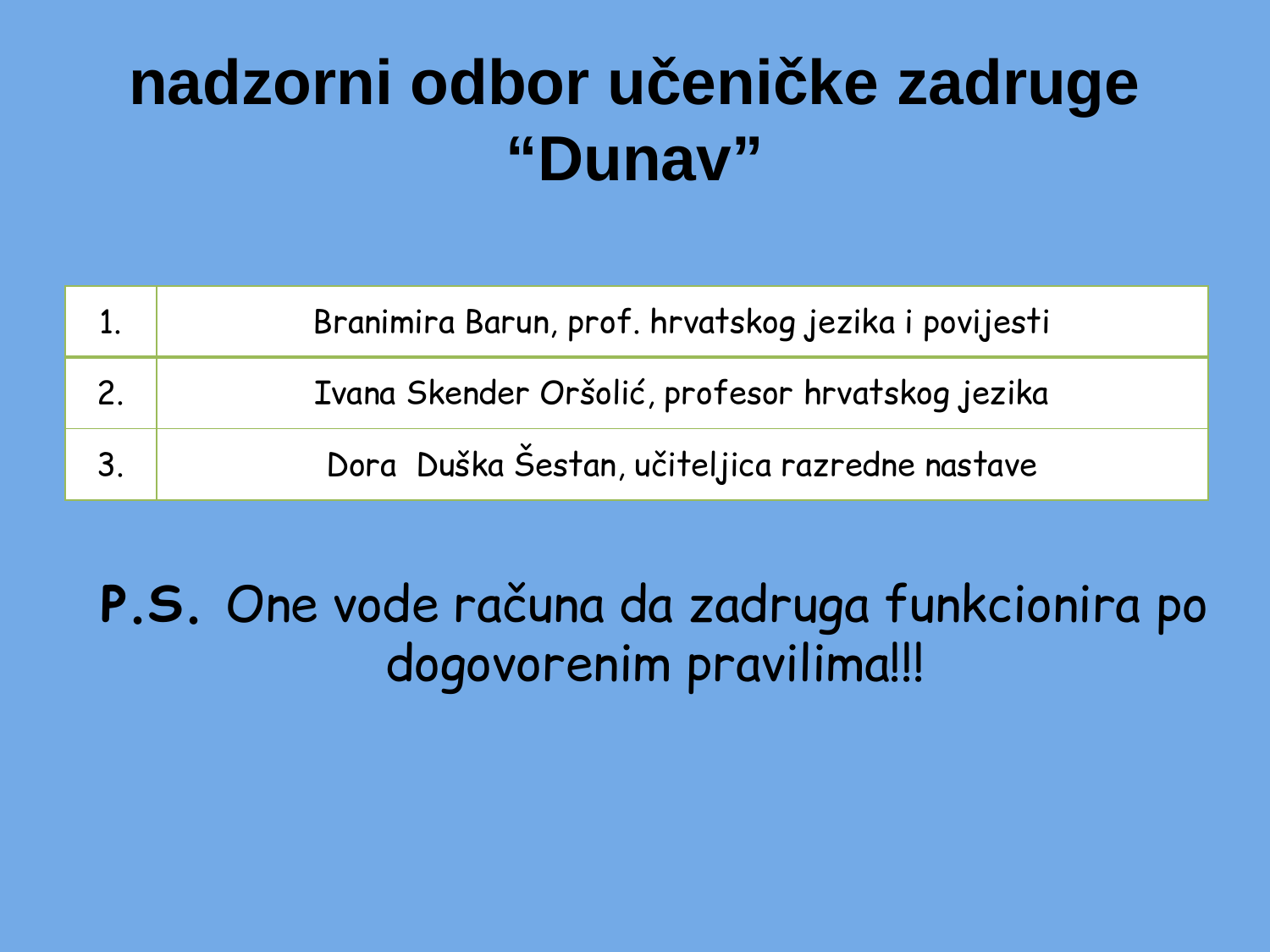

# nadzorni odbor učeničke zadruge “Dunav”
| 1. | Branimira Barun, prof. hrvatskog jezika i povijesti |
| --- | --- |
| 2. | Ivana Skender Oršolić, profesor hrvatskog jezika |
| 3. | Dora Duška Šestan, učiteljica razredne nastave |
P.S. One vode računa da zadruga funkcionira po dogovorenim pravilima!!!